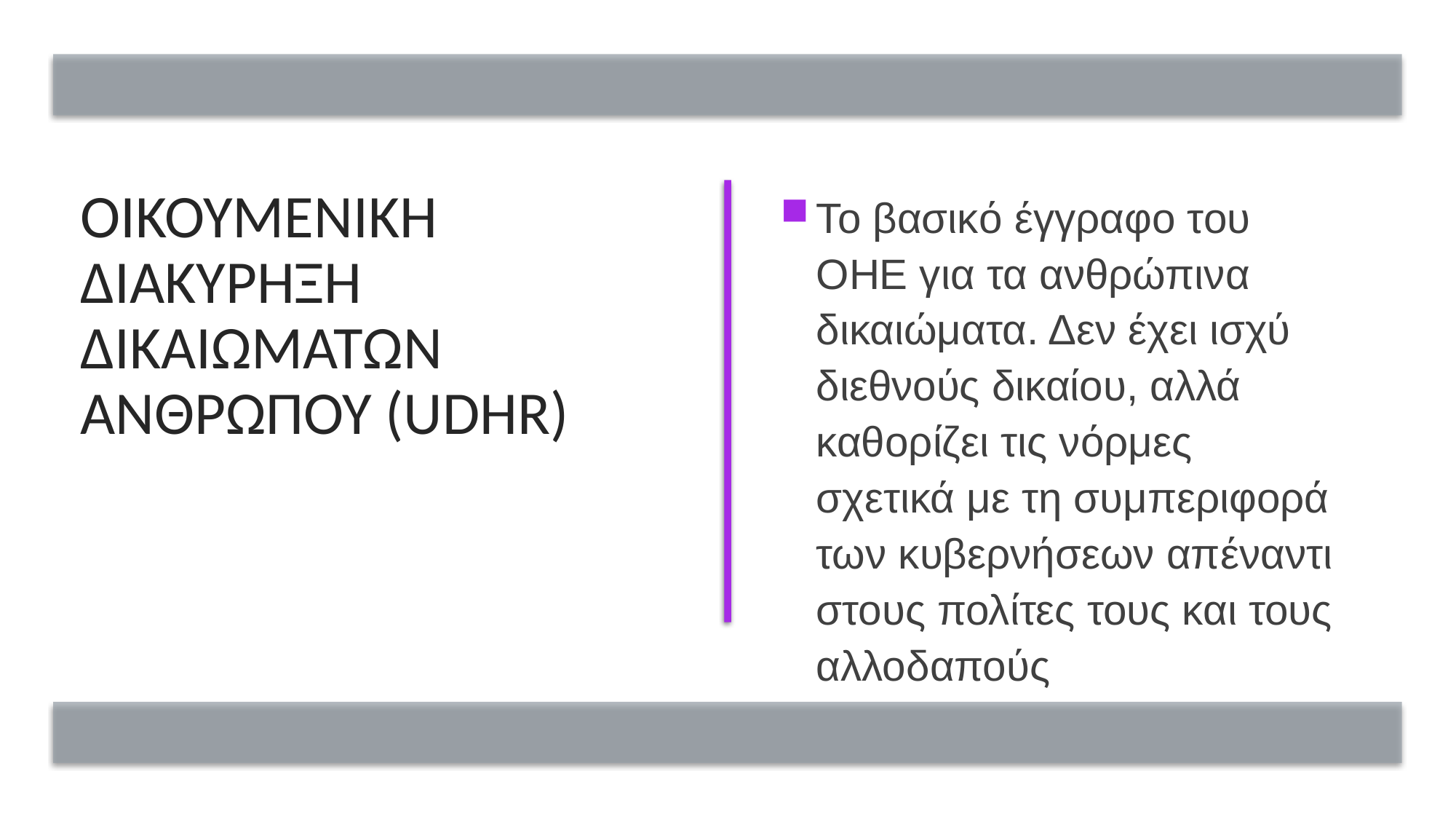

# ΟΙΚΟΥΜΕΝΙΚΗ ΔΙΑΚΥΡΗΞΗ ΔΙΚΑΙΩΜΑΤΩΝ ΑΝΘΡΩΠΟΥ (UDHR)
Το βασικό έγγραφο του ΟΗΕ για τα ανθρώπινα δικαιώματα. Δεν έχει ισχύ διεθνούς δικαίου, αλλά καθορίζει τις νόρμες σχετικά με τη συμπεριφορά των κυβερνήσεων απέναντι στους πολίτες τους και τους αλλοδαπούς